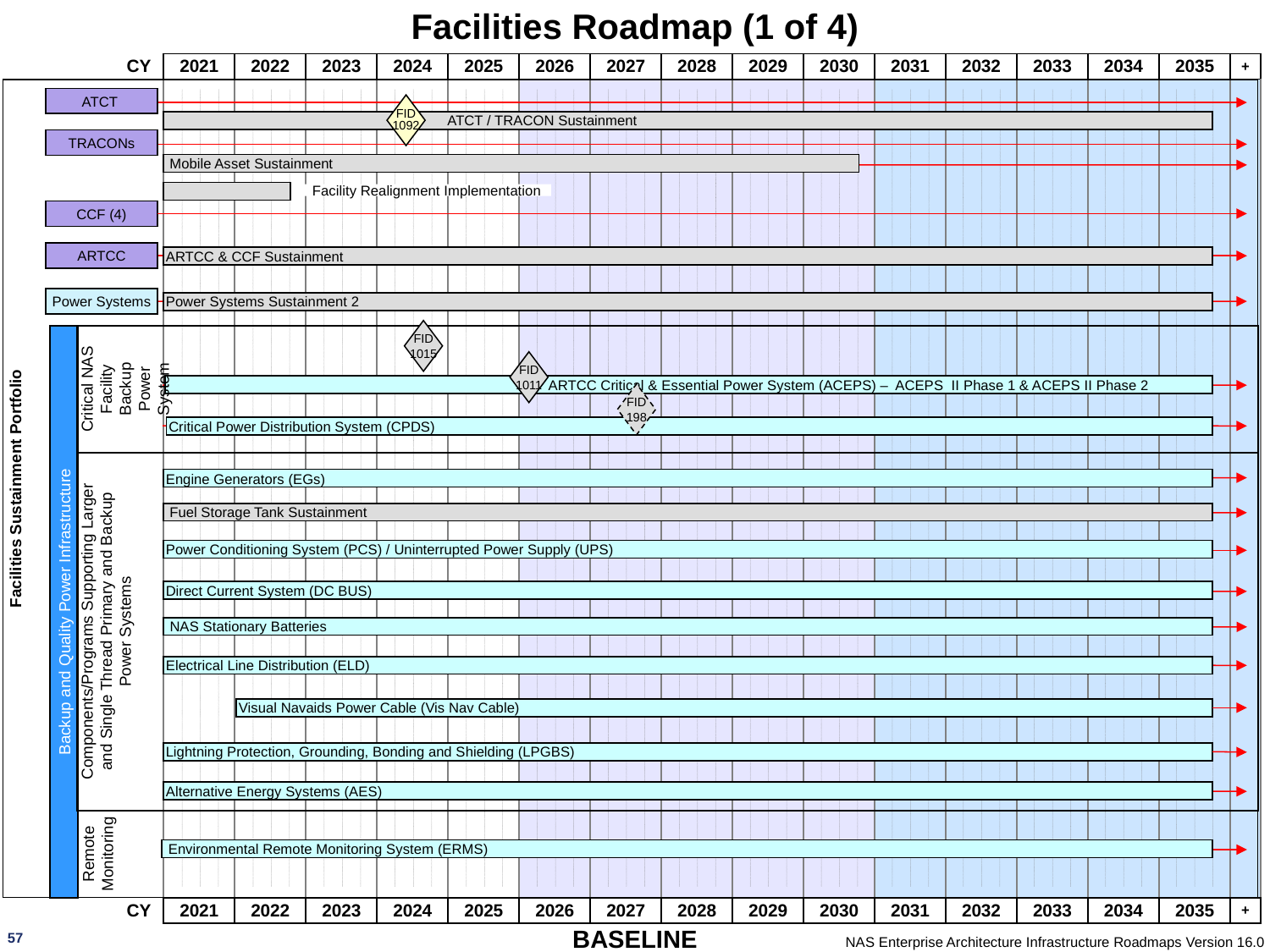

# Facilities Roadmap (1 of 4)
Critical NAS Facility Backup Power System
Components/Programs Supporting Larger and Single Thread Primary and Backup Power Systems
Facilities Sustainment Portfolio
ATCT
FID
1092
                                                                      ATCT / TRACON Sustainment
TRACONs
Mobile Asset Sustainment

Facility Realignment Implementation
CCF (4)

ARTCC

ARTCC & CCF Sustainment
Remote Monitoring
Power Systems
Power Systems Sustainment 2

FID
1015
FID
1011
      			ARTCC Critical & Essential Power System (ACEPS) –  ACEPS  II Phase 1 & ACEPS II Phase 2
FID
198

Critical Power Distribution System (CPDS)

Engine Generators (EGs)

Fuel Storage Tank Sustainment

Power Conditioning System (PCS) / Uninterrupted Power Supply (UPS)

Direct Current System (DC BUS)

Backup and Quality Power Infrastructure
 NAS Stationary Batteries

Electrical Line Distribution (ELD)
Visual Navaids Power Cable (Vis Nav Cable)
Lightning Protection, Grounding, Bonding and Shielding (LPGBS)
Alternative Energy Systems (AES)

 Environmental Remote Monitoring System (ERMS)
57